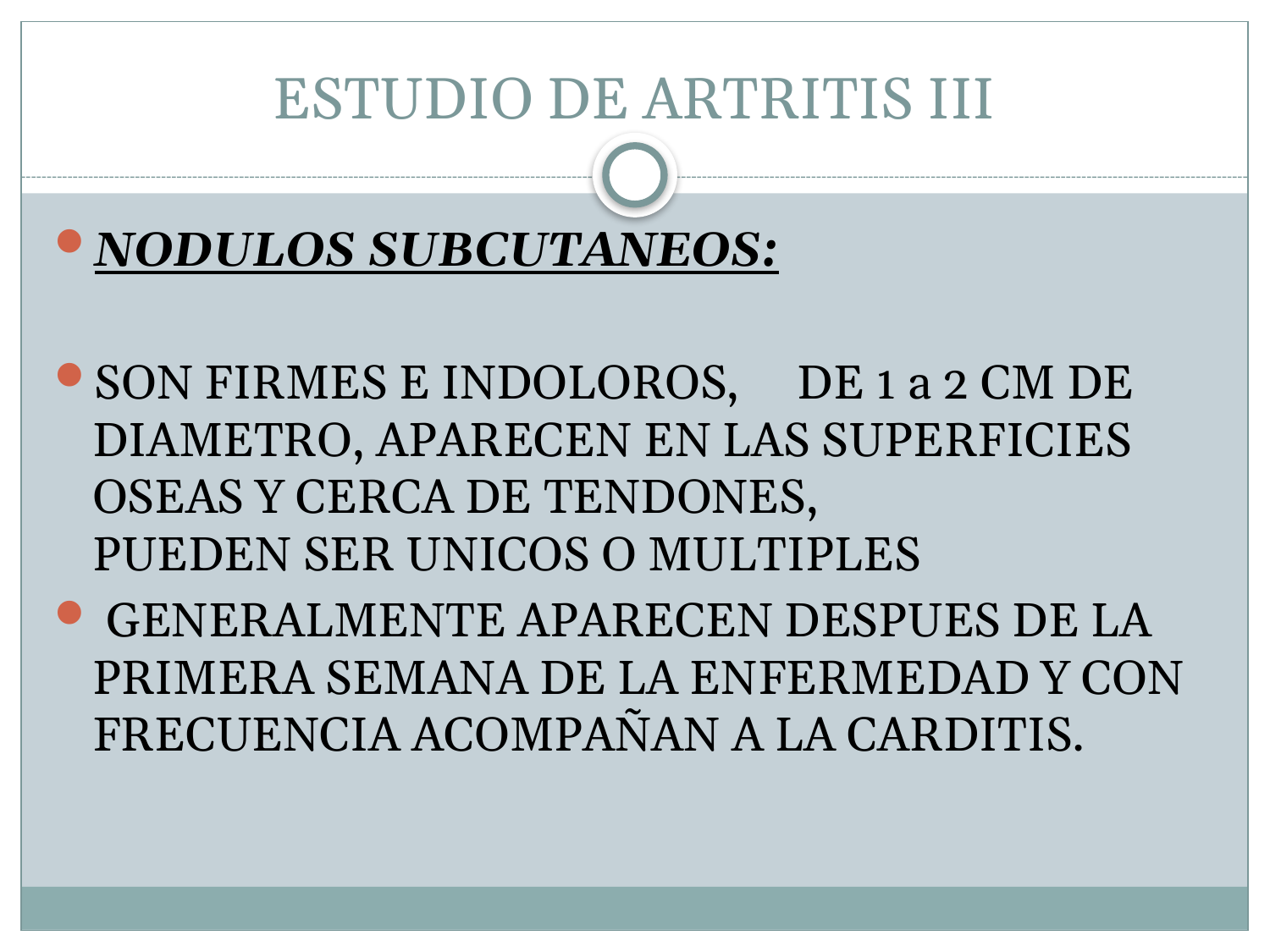

# ESTUDIO DE ARTRITIS III
NODULOS SUBCUTANEOS:

SON FIRMES E INDOLOROS,     DE 1 a 2 CM DE DIAMETRO, APARECEN EN LAS SUPERFICIES OSEAS Y CERCA DE TENDONES,                  PUEDEN SER UNICOS O MULTIPLES
 GENERALMENTE APARECEN DESPUES DE LA PRIMERA SEMANA DE LA ENFERMEDAD Y CON FRECUENCIA ACOMPAÑAN A LA CARDITIS.